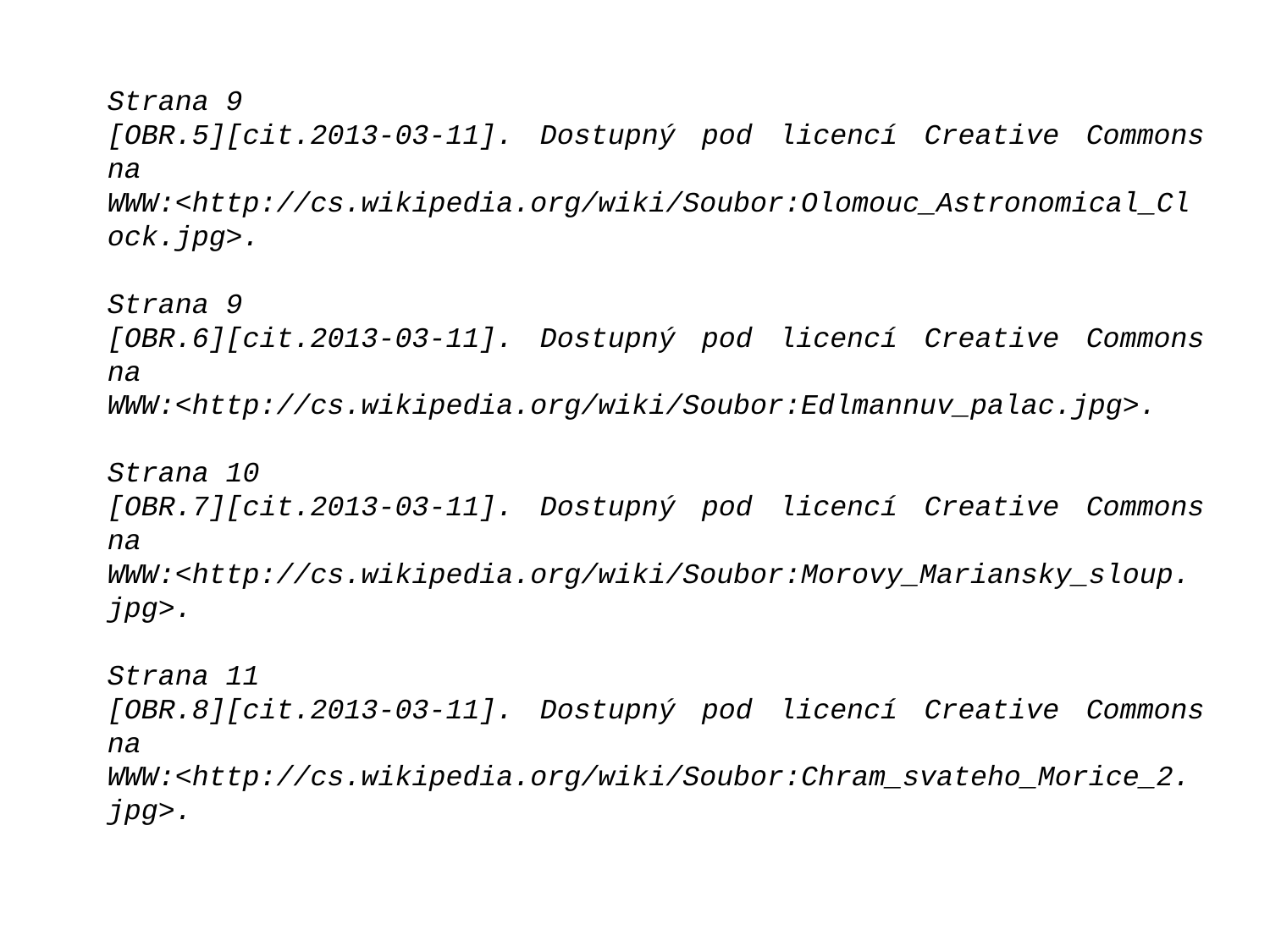

Strana 9
[OBR.5][cit.2013-03-11]. Dostupný pod licencí Creative Commons na WWW:<http://cs.wikipedia.org/wiki/Soubor:Olomouc_Astronomical_Clock.jpg>.

Strana 9
[OBR.6][cit.2013-03-11]. Dostupný pod licencí Creative Commons na WWW:<http://cs.wikipedia.org/wiki/Soubor:Edlmannuv_palac.jpg>.

Strana 10
[OBR.7][cit.2013-03-11]. Dostupný pod licencí Creative Commons na WWW:<http://cs.wikipedia.org/wiki/Soubor:Morovy_Mariansky_sloup.jpg>.

Strana 11
[OBR.8][cit.2013-03-11]. Dostupný pod licencí Creative Commons na WWW:<http://cs.wikipedia.org/wiki/Soubor:Chram_svateho_Morice_2.jpg>.